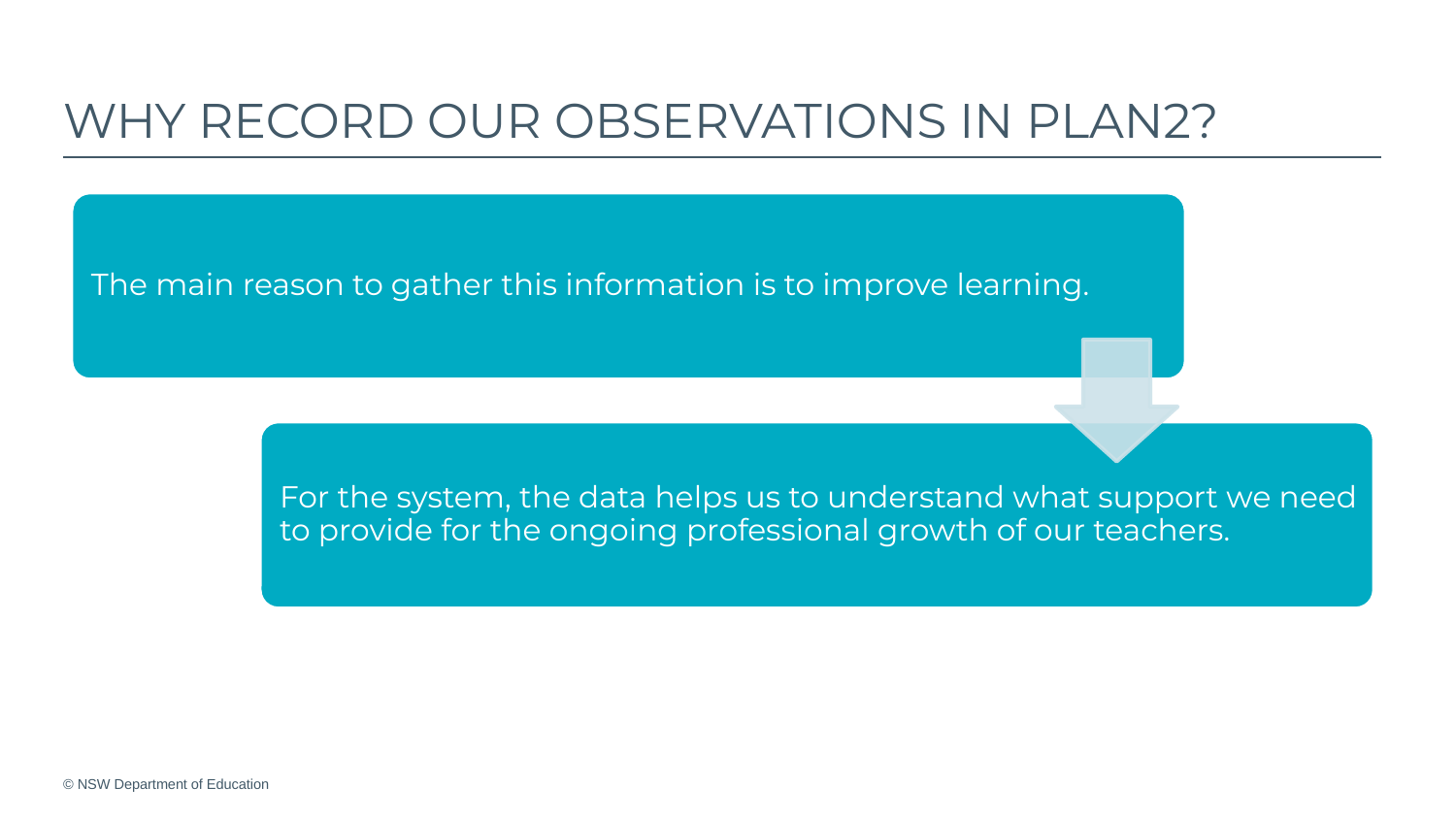

# Why record our observations in plan2?

The main reason to gather this information is to improve learning.
For the system, the data helps us to understand what support we need to provide for the ongoing professional growth of our teachers.

© NSW Department of Education